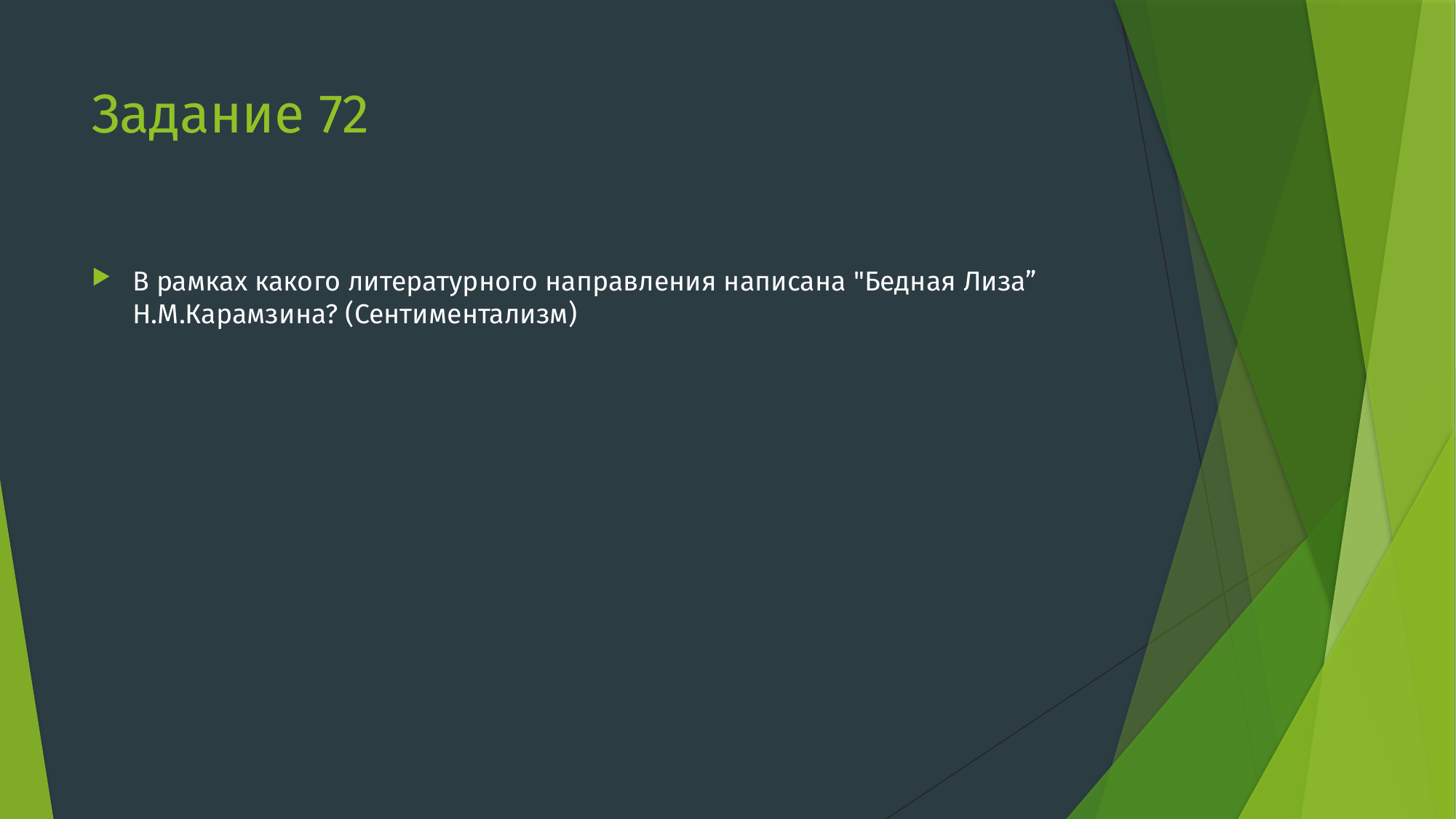

# Задание 72
В рамках какого литературного направления написана "Бедная Лиза” Н.М.Карамзина? (Сентиментализм)